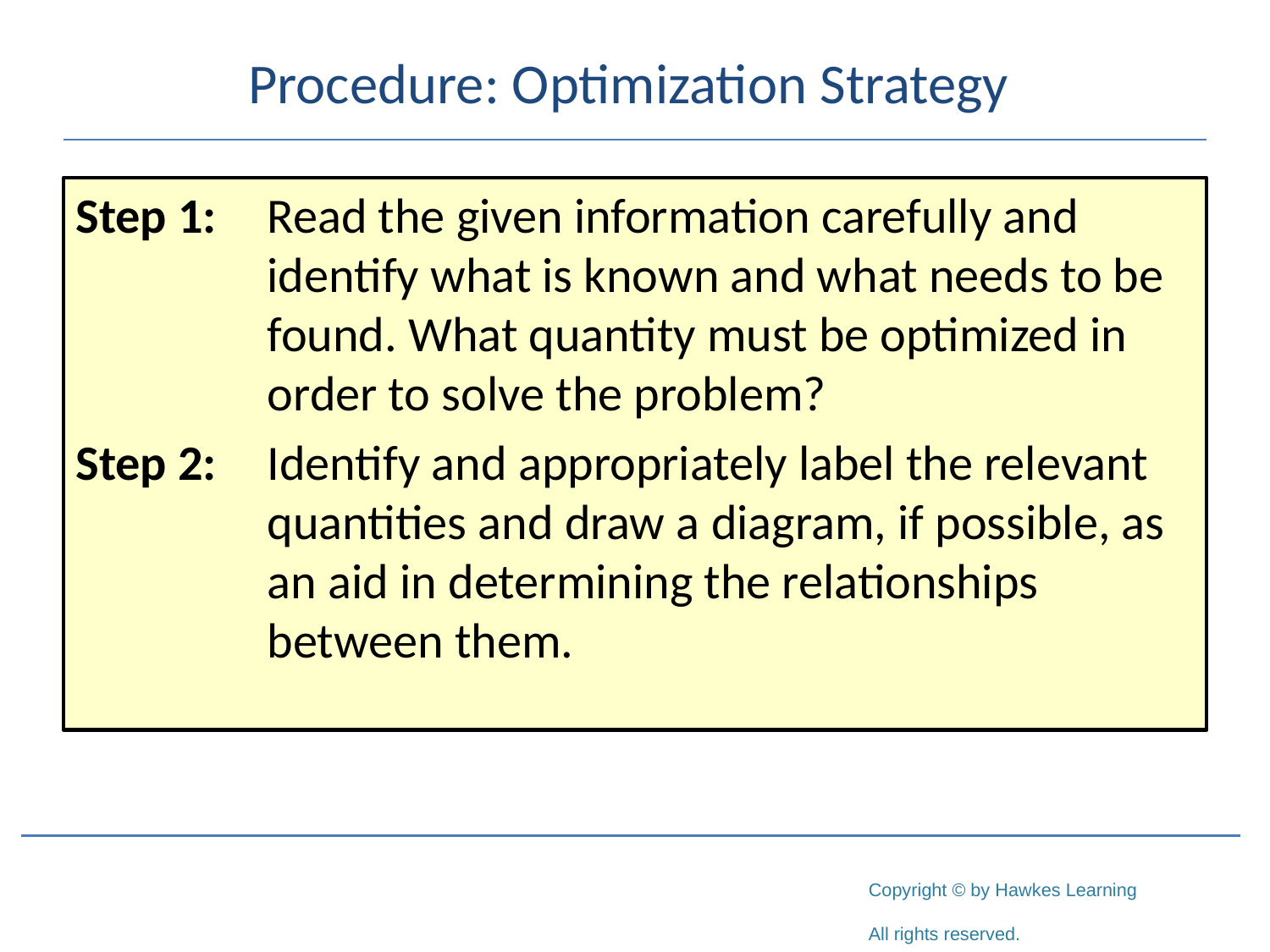

# Procedure: Optimization Strategy
Step 1:	Read the given information carefully and identify what is known and what needs to be found. What quantity must be optimized in order to solve the problem?
Step 2:	Identify and appropriately label the relevant quantities and draw a diagram, if possible, as an aid in determining the relationships between them.